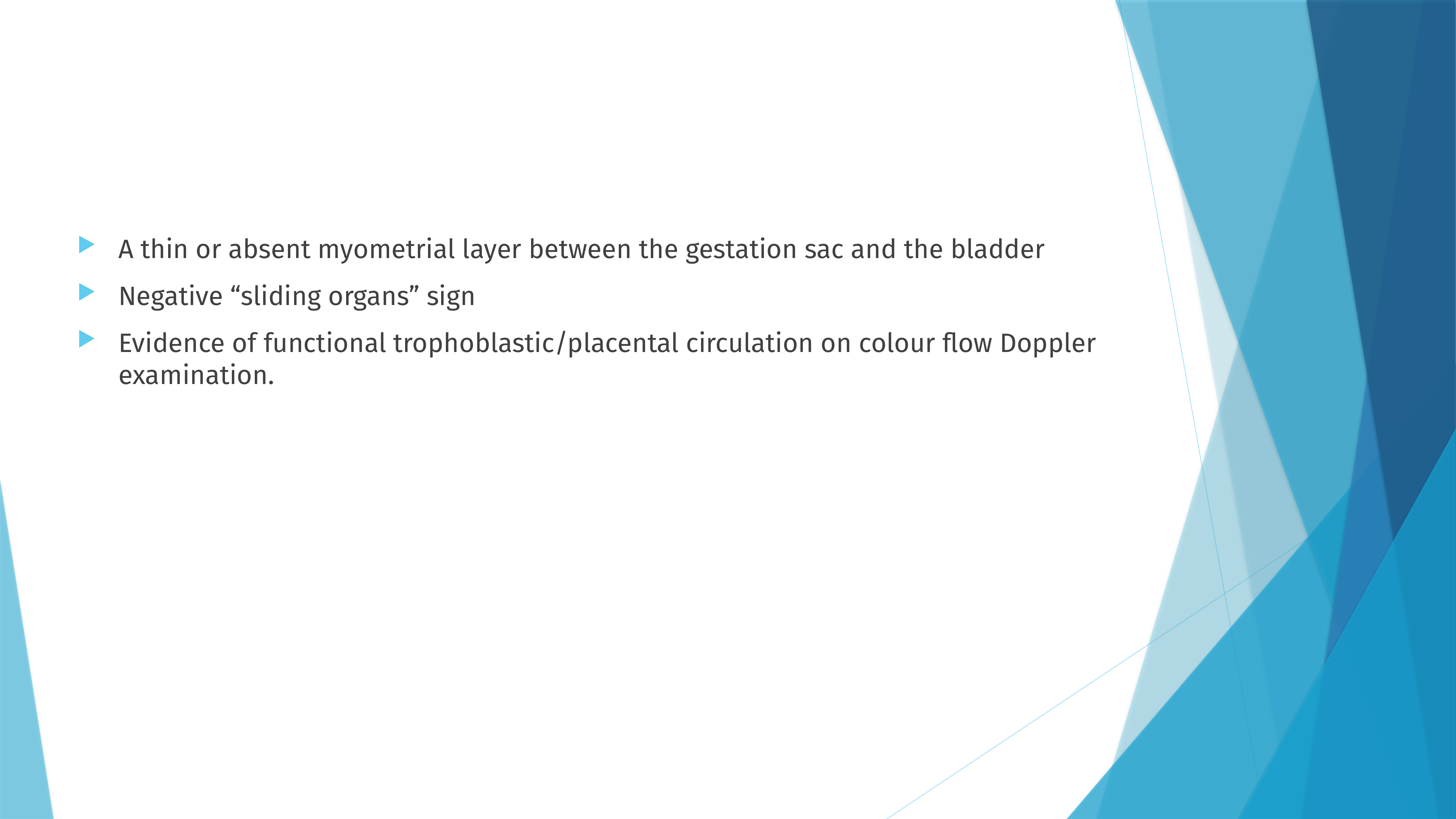

A thin or absent myometrial layer between the gestation sac and the bladder
Negative “sliding organs” sign
Evidence of functional trophoblastic/placental circulation on colour flow Doppler examination.